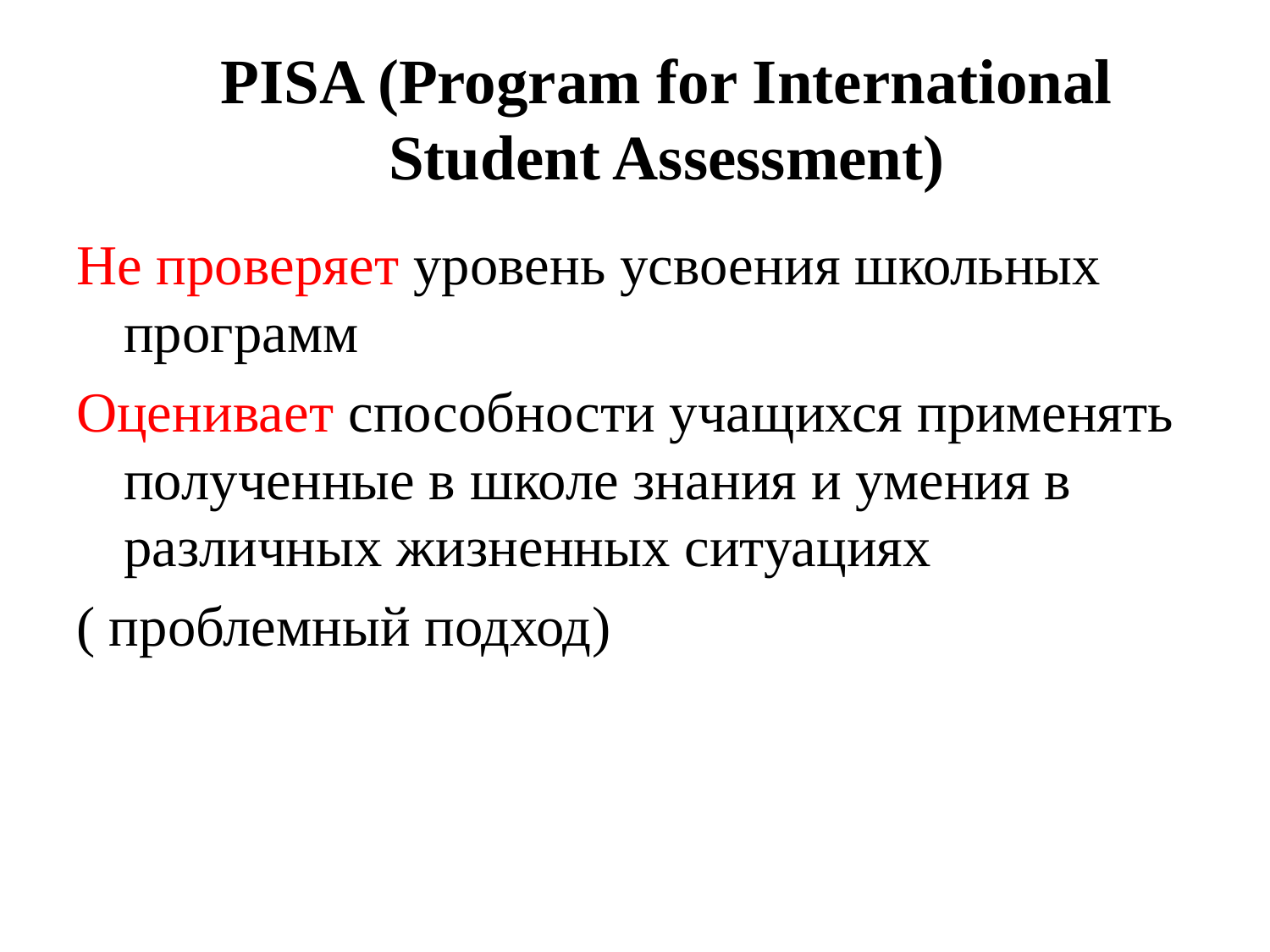

# PISA (Program for International Student Assessment)
Не проверяет уровень усвоения школьных программ
Оценивает способности учащихся применять полученные в школе знания и умения в различных жизненных ситуациях
( проблемный подход)